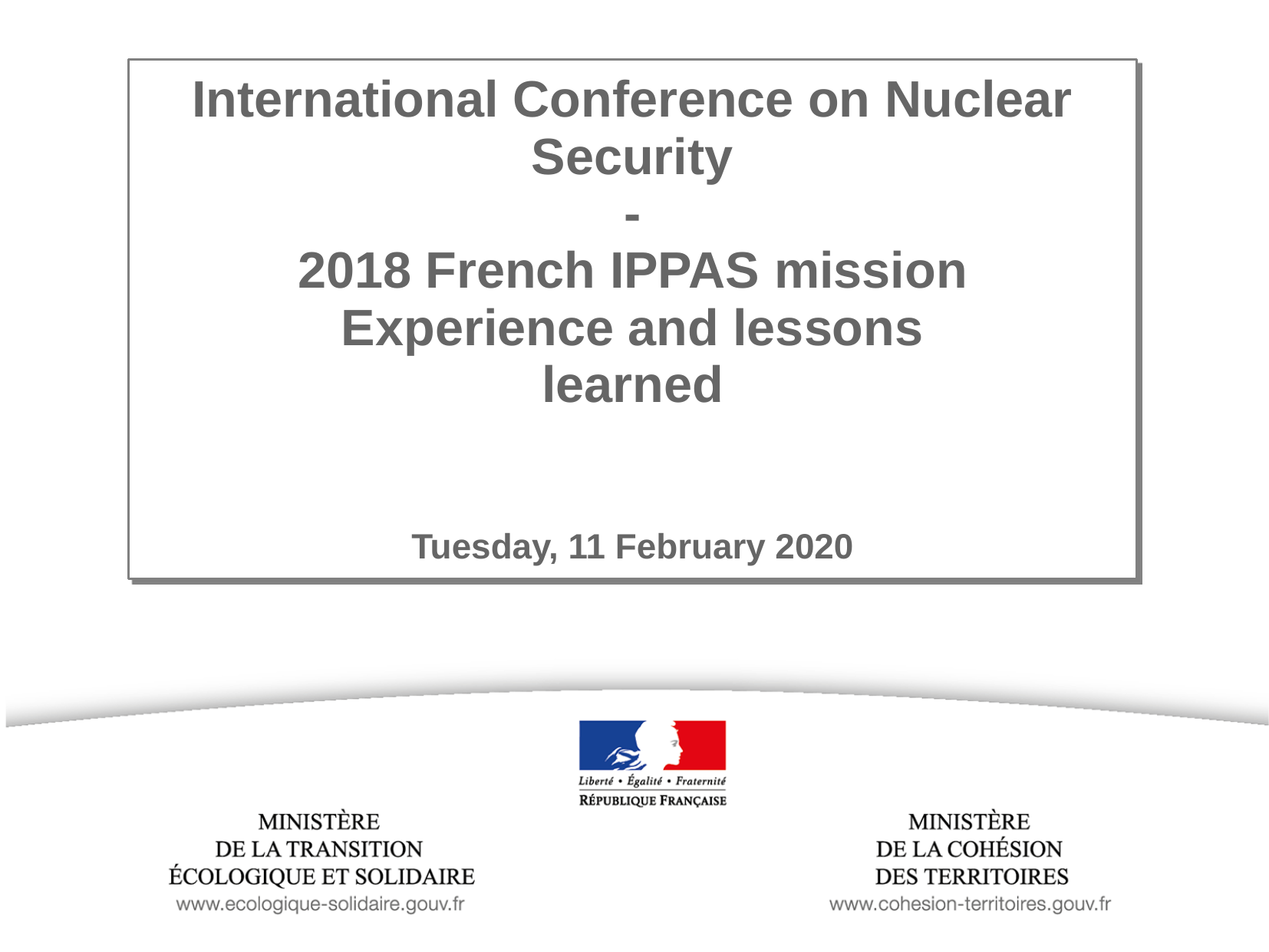

Titre
International Conference on Nuclear Security
-
2018 French IPPAS mission
 Experience and lessons
learned

Tuesday, 11 February 2020